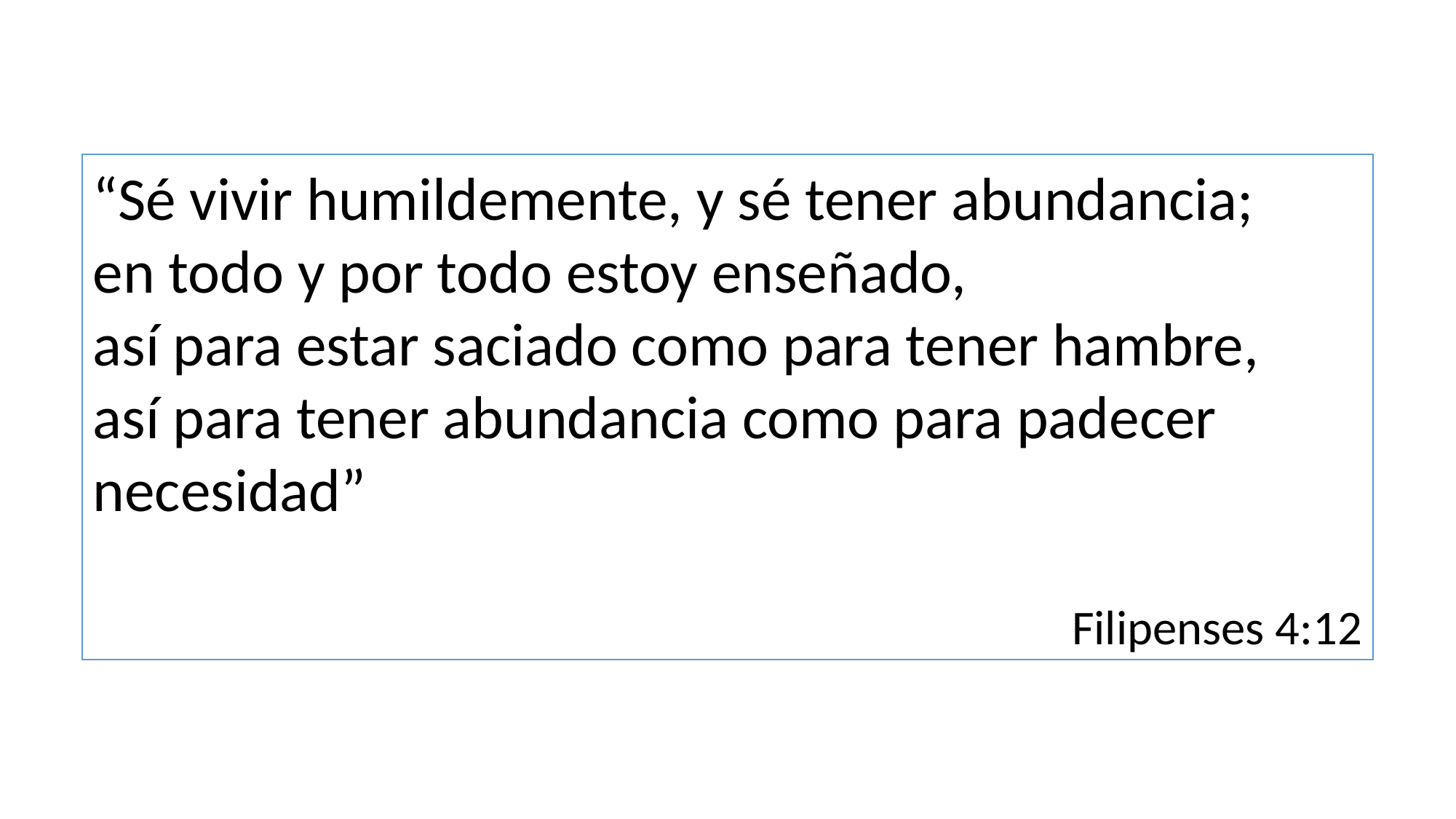

“Sé vivir humildemente, y sé tener abundancia;
en todo y por todo estoy enseñado,
así para estar saciado como para tener hambre,
así para tener abundancia como para padecer necesidad”

Filipenses 4:12